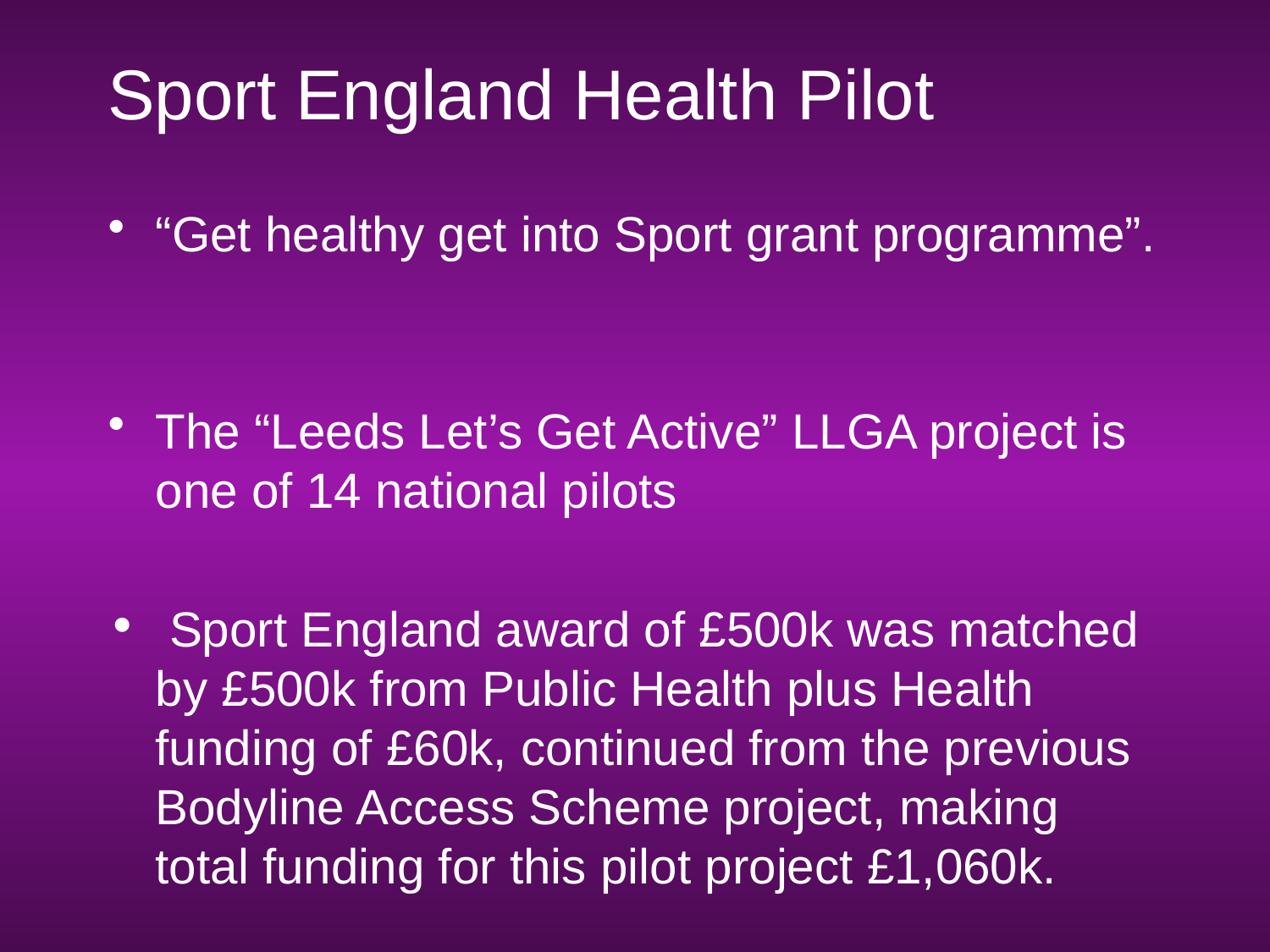

# Sport England Health Pilot
“Get healthy get into Sport grant programme”.

The “Leeds Let’s Get Active” LLGA project is one of 14 national pilots

 Sport England award of £500k was matched by £500k from Public Health plus Health funding of £60k, continued from the previous Bodyline Access Scheme project, making total funding for this pilot project £1,060k.